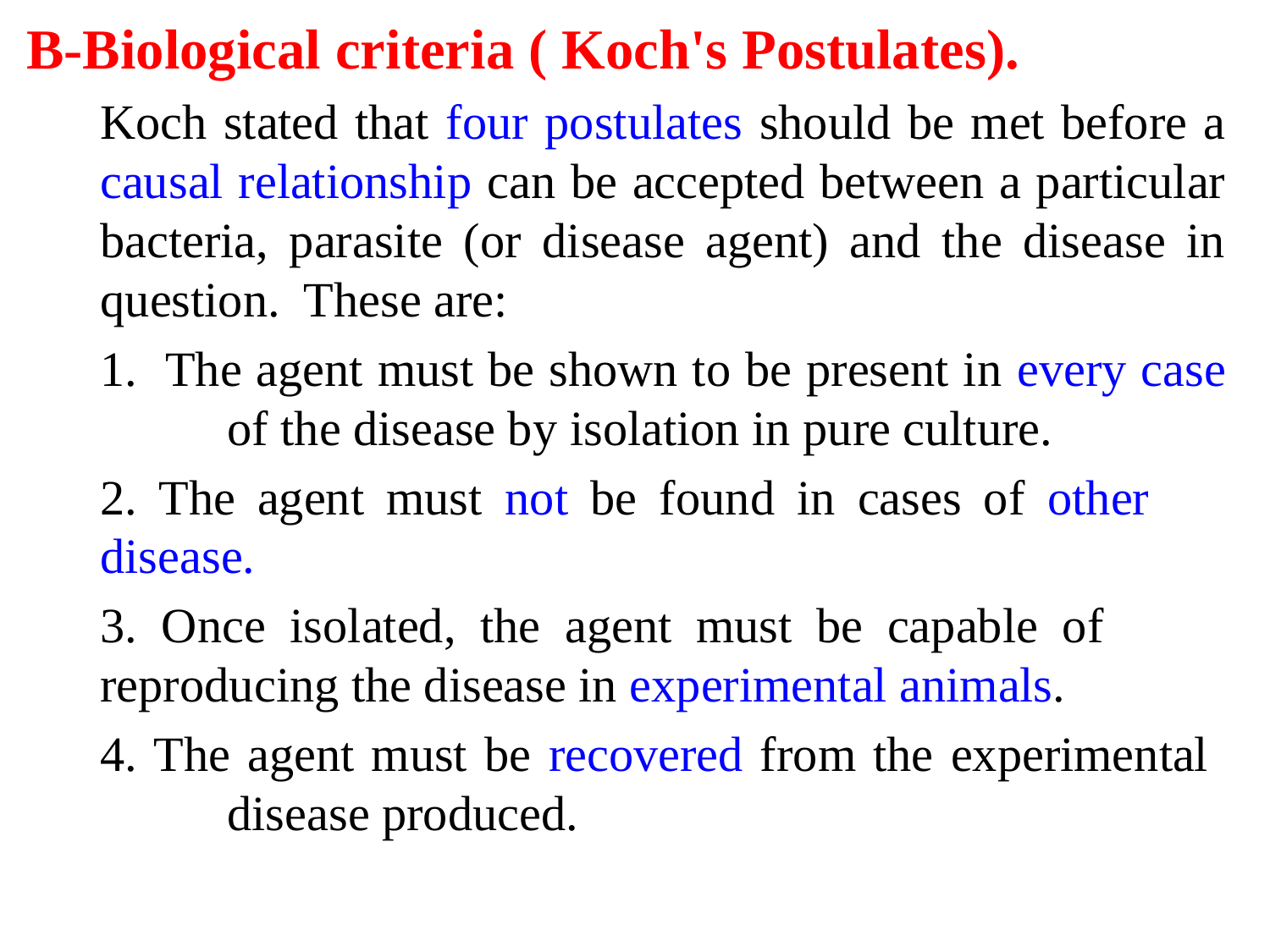

B-Biological criteria ( Koch's Postulates).
	Koch stated that four postulates should be met before a causal relationship can be accepted between a particular bacteria, parasite (or disease agent) and the disease in question.  These are:
	1.  The agent must be shown to be present in every case 	of the disease by isolation in pure culture.
	2. The agent must not be found in cases of other 	disease.
	3. Once isolated, the agent must be capable of 	reproducing the disease in experimental animals.
	4. The agent must be recovered from the experimental  	disease produced.